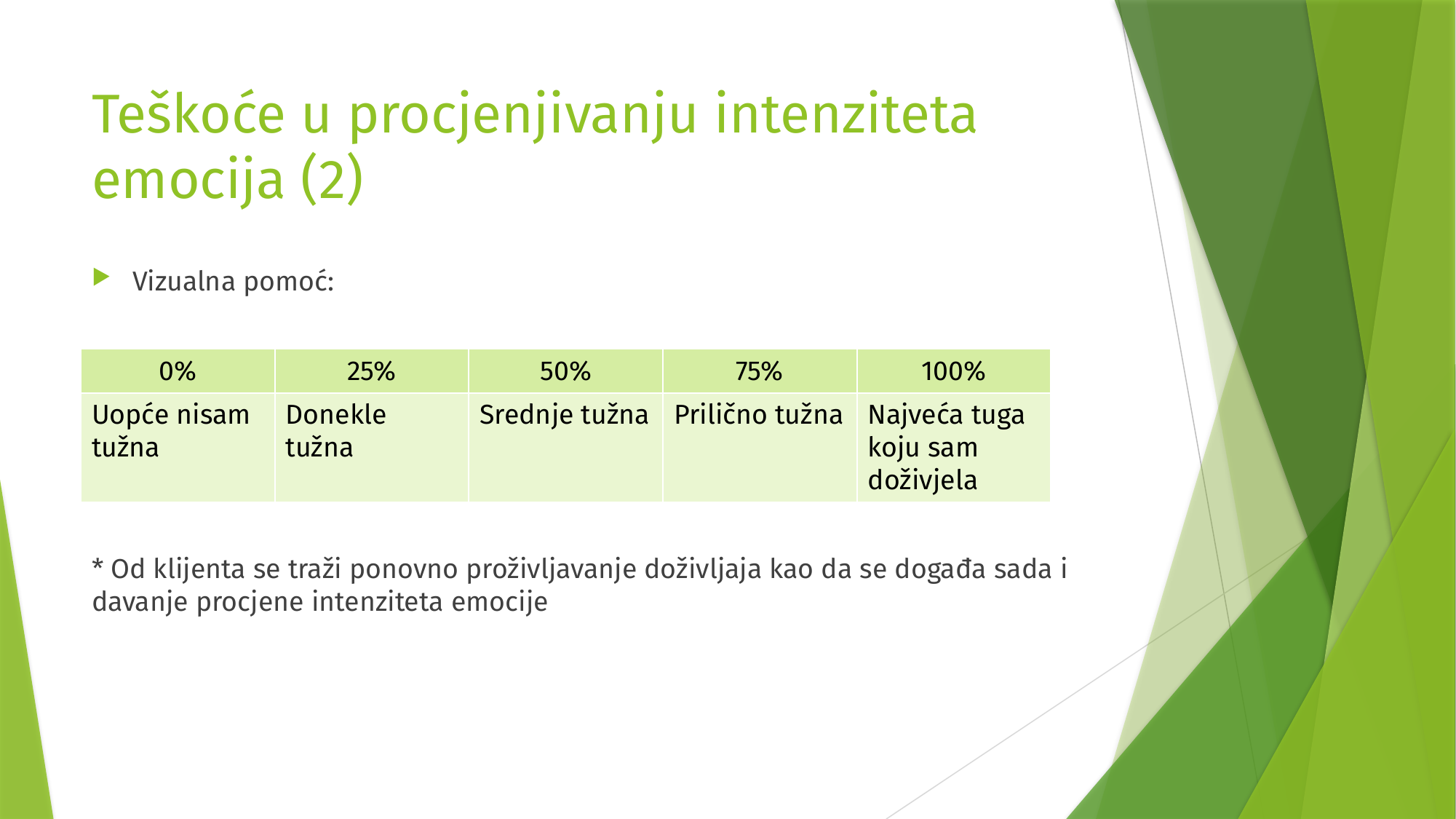

# Teškoće u procjenjivanju intenziteta emocija (2)
Vizualna pomoć:

* Od klijenta se traži ponovno proživljavanje doživljaja kao da se događa sada i davanje procjene intenziteta emocije
| 0% | 25% | 50% | 75% | 100% |
| --- | --- | --- | --- | --- |
| Uopće nisam tužna | Donekle tužna | Srednje tužna | Prilično tužna | Najveća tuga koju sam doživjela |